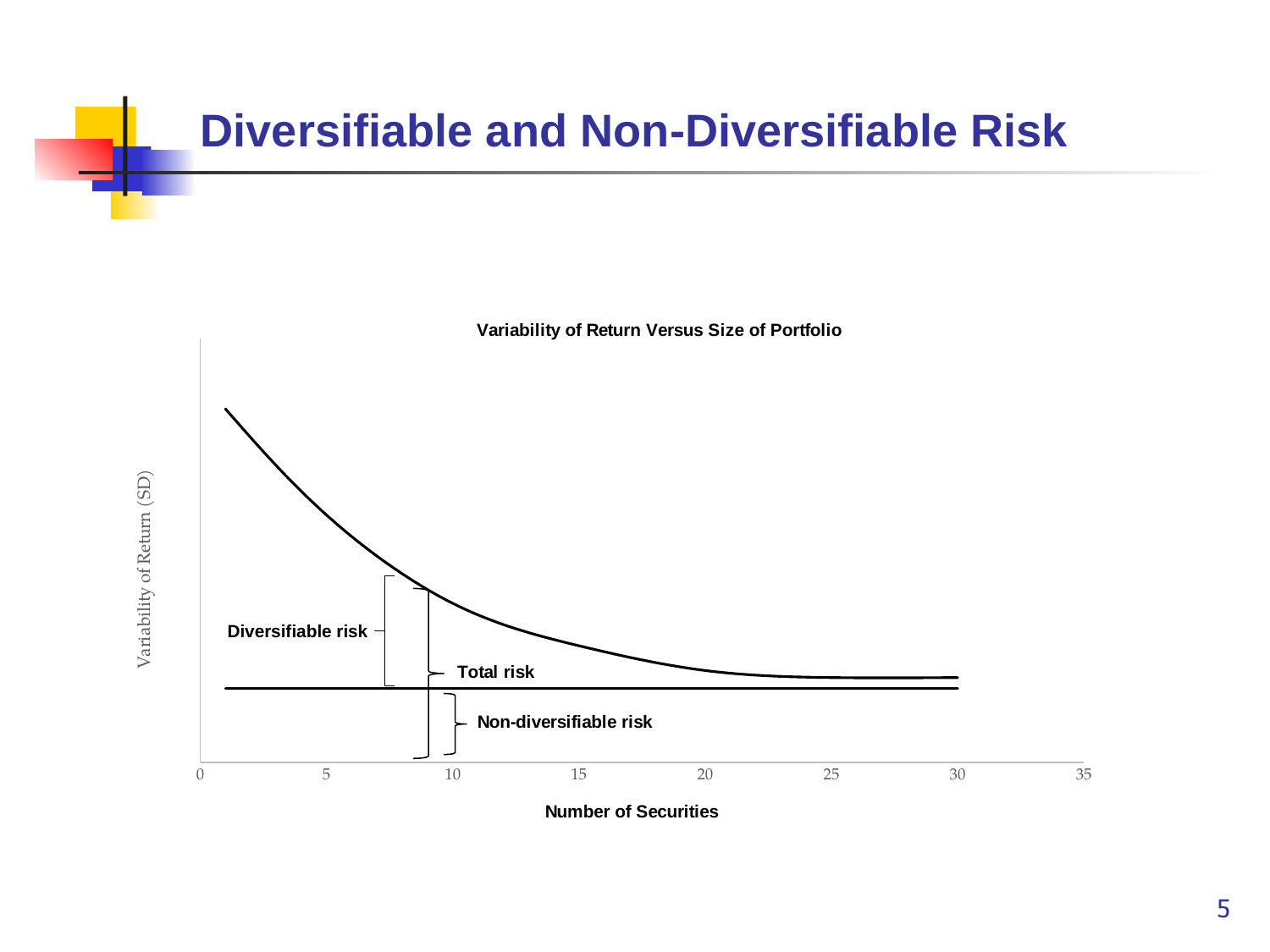

# Diversifiable and Non-Diversifiable Risk

### Chart: Variability of Return Versus Size of Portfolio

| Category |  |  |
|---|---|---|
Diversifiable risk
5